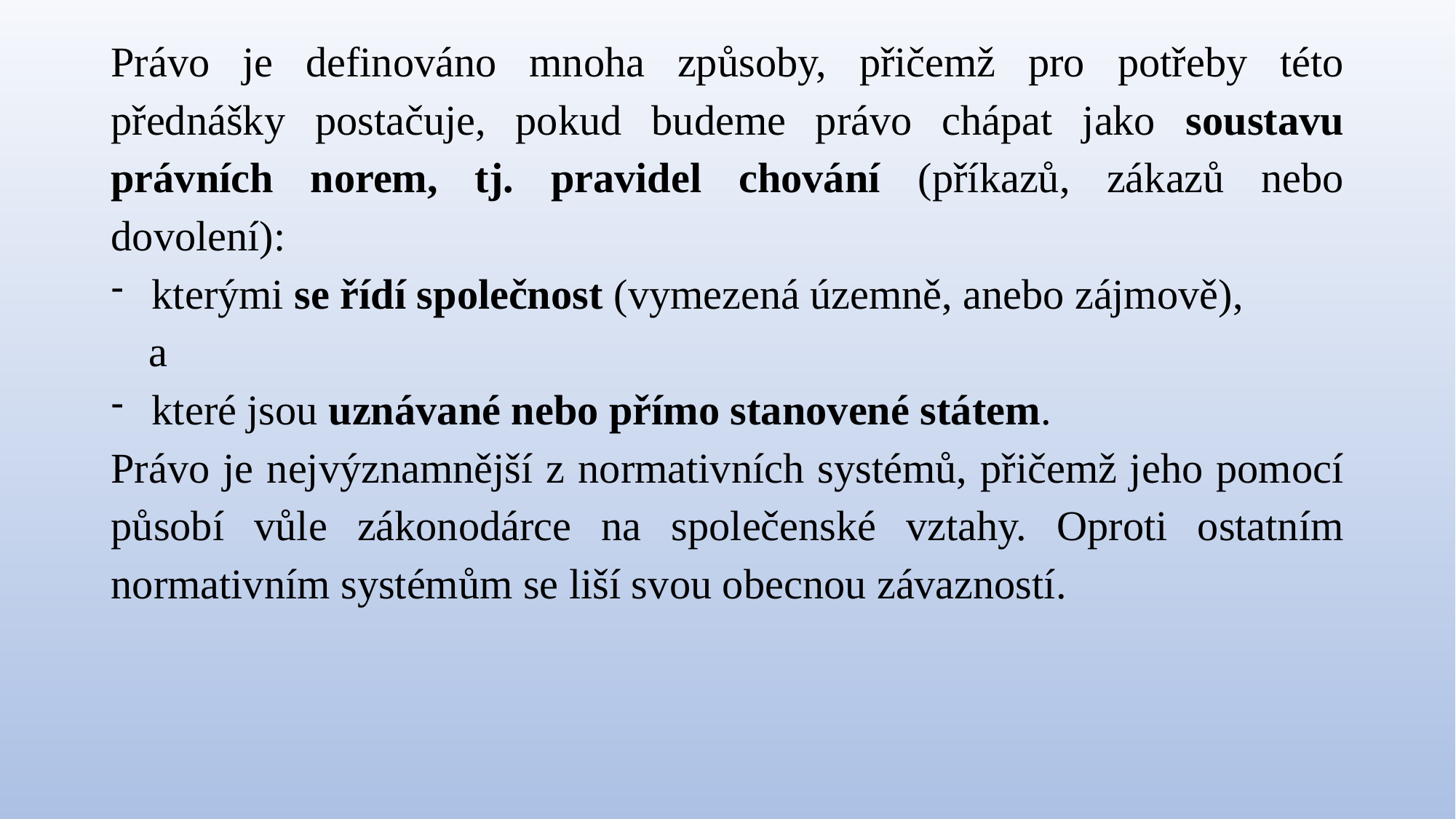

Právo je definováno mnoha způsoby, přičemž pro potřeby této přednášky postačuje, pokud budeme právo chápat jako soustavu právních norem, tj. pravidel chování (příkazů, zákazů nebo dovolení):
kterými se řídí společnost (vymezená územně, anebo zájmově),
 a
které jsou uznávané nebo přímo stanovené státem.
Právo je nejvýznamnější z normativních systémů, přičemž jeho pomocí působí vůle zákonodárce na společenské vztahy. Oproti ostatním normativním systémům se liší svou obecnou závazností.